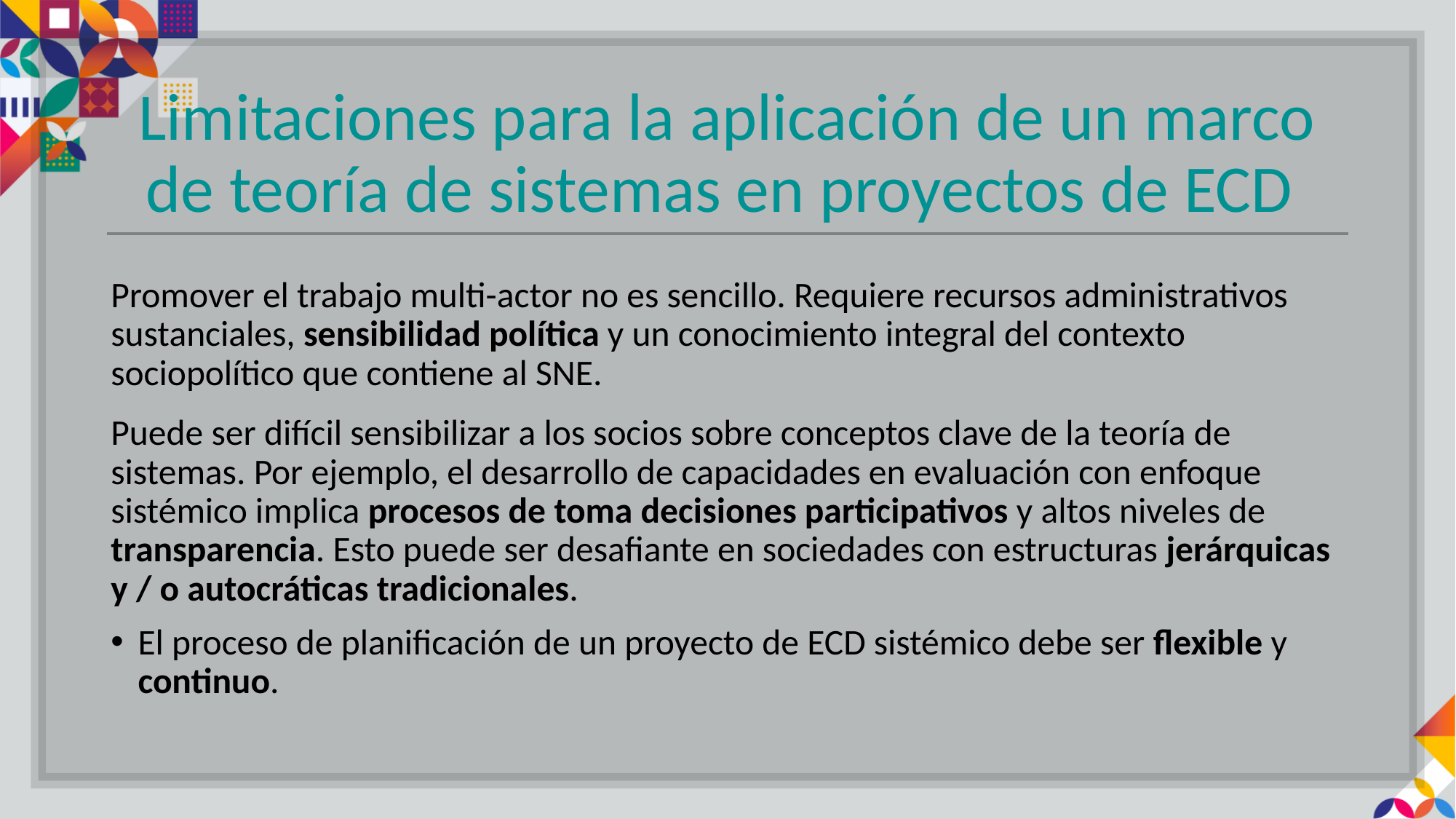

# Limitaciones para la aplicación de un marco de teoría de sistemas en proyectos de ECD
Promover el trabajo multi-actor no es sencillo. Requiere recursos administrativos sustanciales, sensibilidad política y un conocimiento integral del contexto sociopolítico que contiene al SNE.
Puede ser difícil sensibilizar a los socios sobre conceptos clave de la teoría de sistemas. Por ejemplo, el desarrollo de capacidades en evaluación con enfoque sistémico implica procesos de toma decisiones participativos y altos niveles de transparencia. Esto puede ser desafiante en sociedades con estructuras jerárquicas y / o autocráticas tradicionales.
El proceso de planificación de un proyecto de ECD sistémico debe ser flexible y continuo.